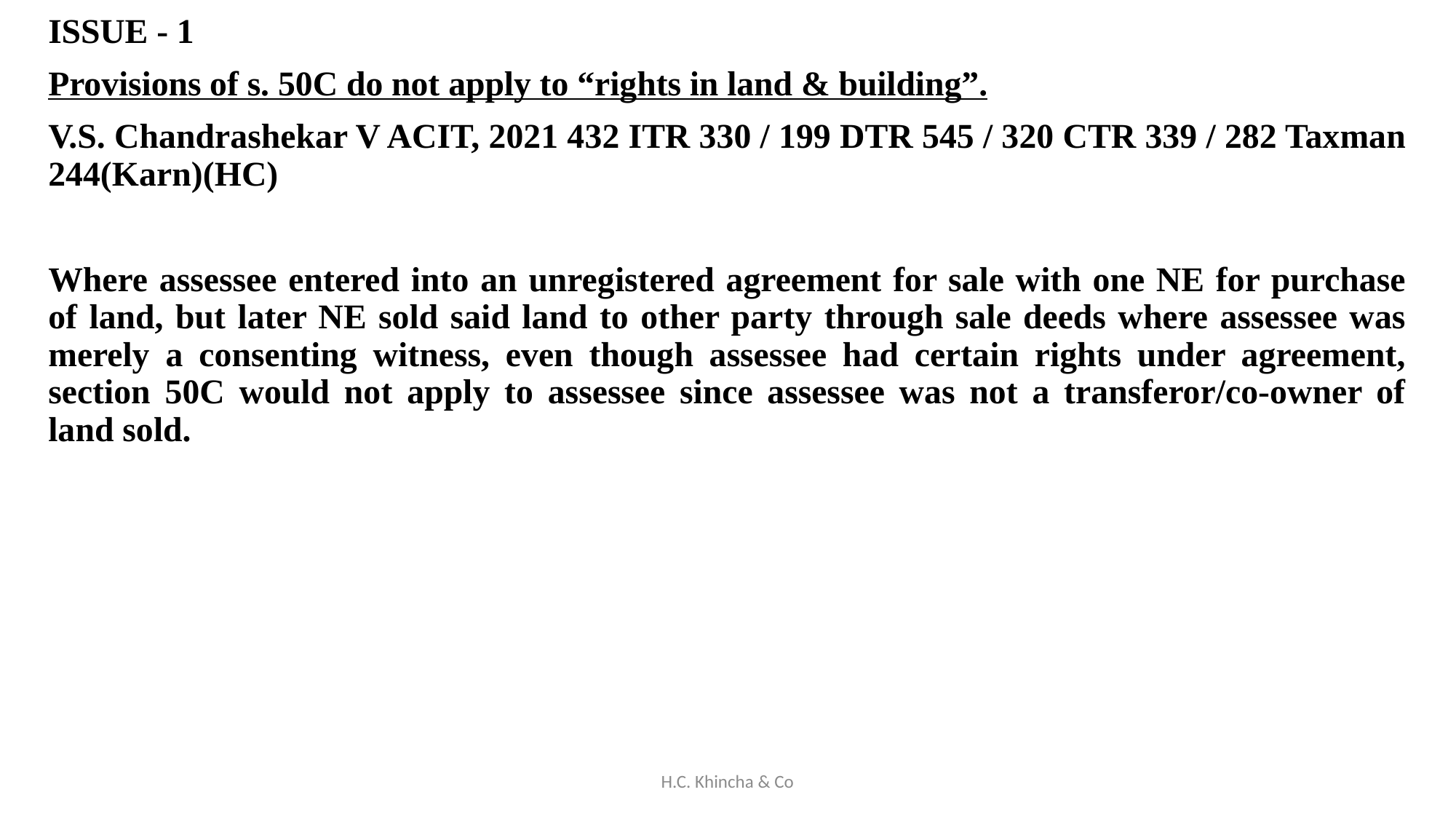

ISSUE - 1
Provisions of s. 50C do not apply to “rights in land & building”.
V.S. Chandrashekar V ACIT, 2021 432 ITR 330 / 199 DTR 545 / 320 CTR 339 / 282 Taxman 244(Karn)(HC)

Where assessee entered into an unregistered agreement for sale with one NE for purchase of land, but later NE sold said land to other party through sale deeds where assessee was merely a consenting witness, even though assessee had certain rights under agreement, section 50C would not apply to assessee since assessee was not a transferor/co-owner of land sold.
H.C. Khincha & Co